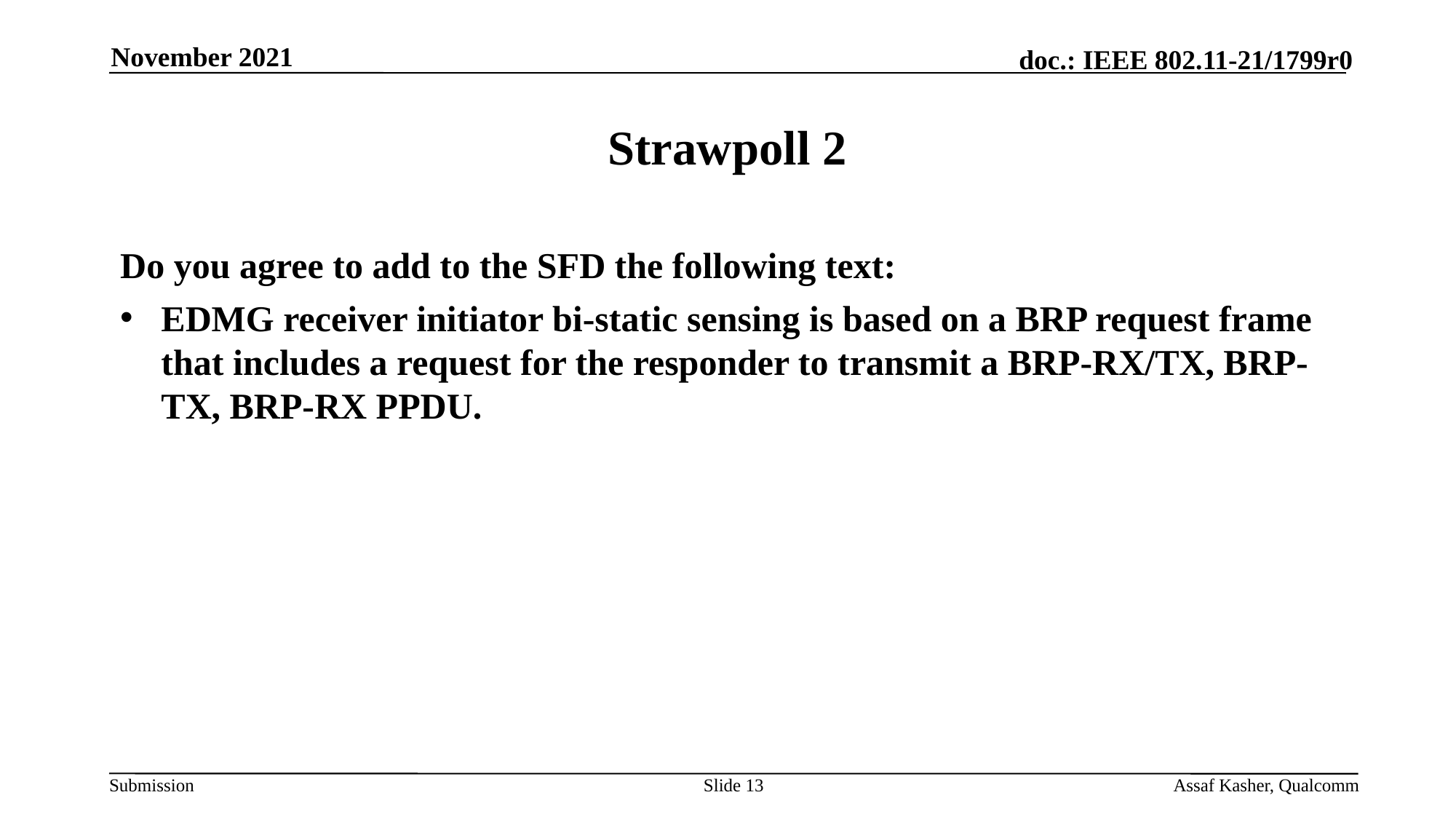

November 2021
# Strawpoll 2
Do you agree to add to the SFD the following text:
EDMG receiver initiator bi-static sensing is based on a BRP request frame that includes a request for the responder to transmit a BRP-RX/TX, BRP-TX, BRP-RX PPDU.

Slide 13
Assaf Kasher, Qualcomm